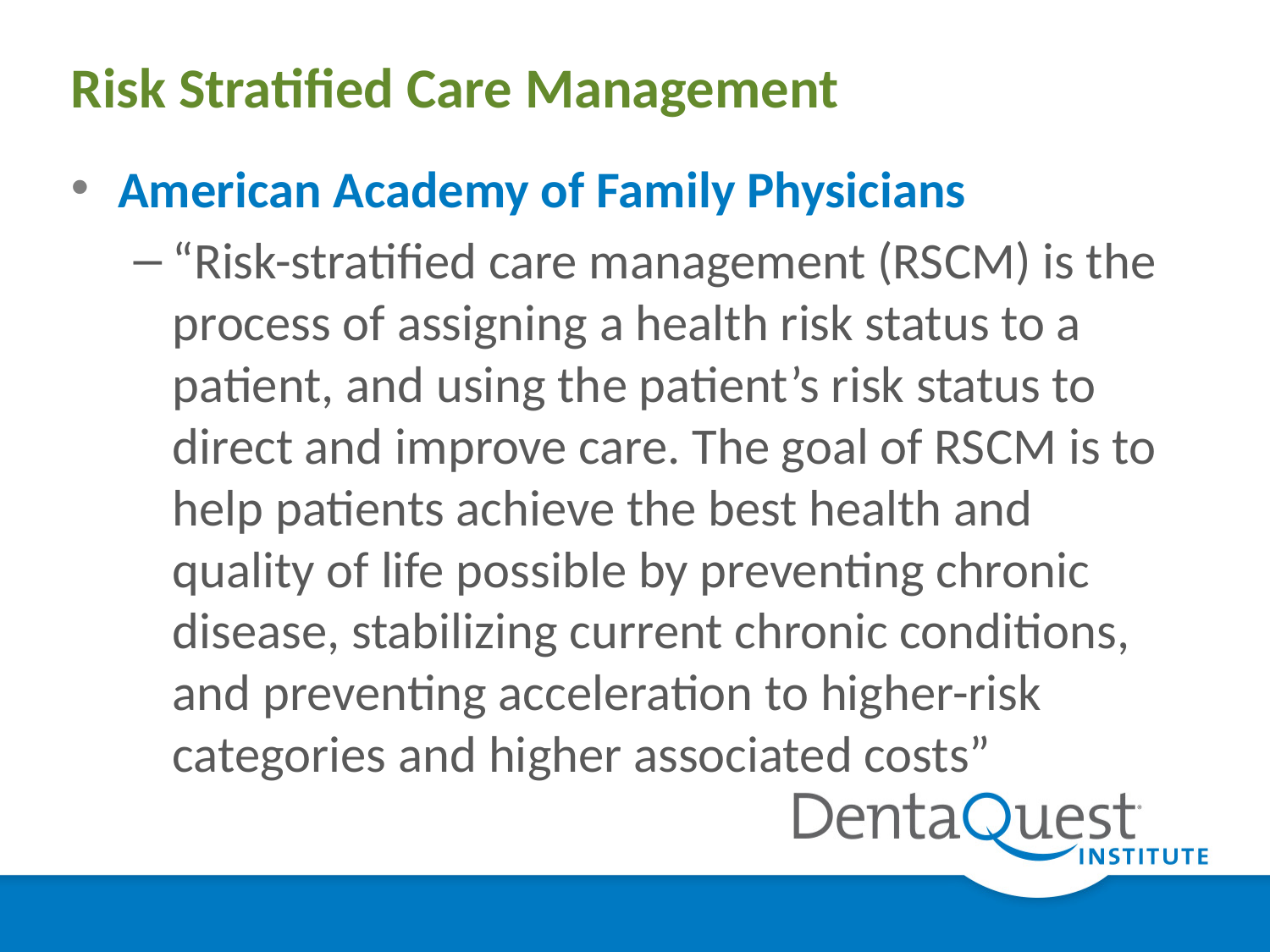

# Risk Stratified Care Management
American Academy of Family Physicians
“Risk-stratified care management (RSCM) is the process of assigning a health risk status to a patient, and using the patient’s risk status to direct and improve care. The goal of RSCM is to help patients achieve the best health and quality of life possible by preventing chronic disease, stabilizing current chronic conditions, and preventing acceleration to higher-risk categories and higher associated costs”